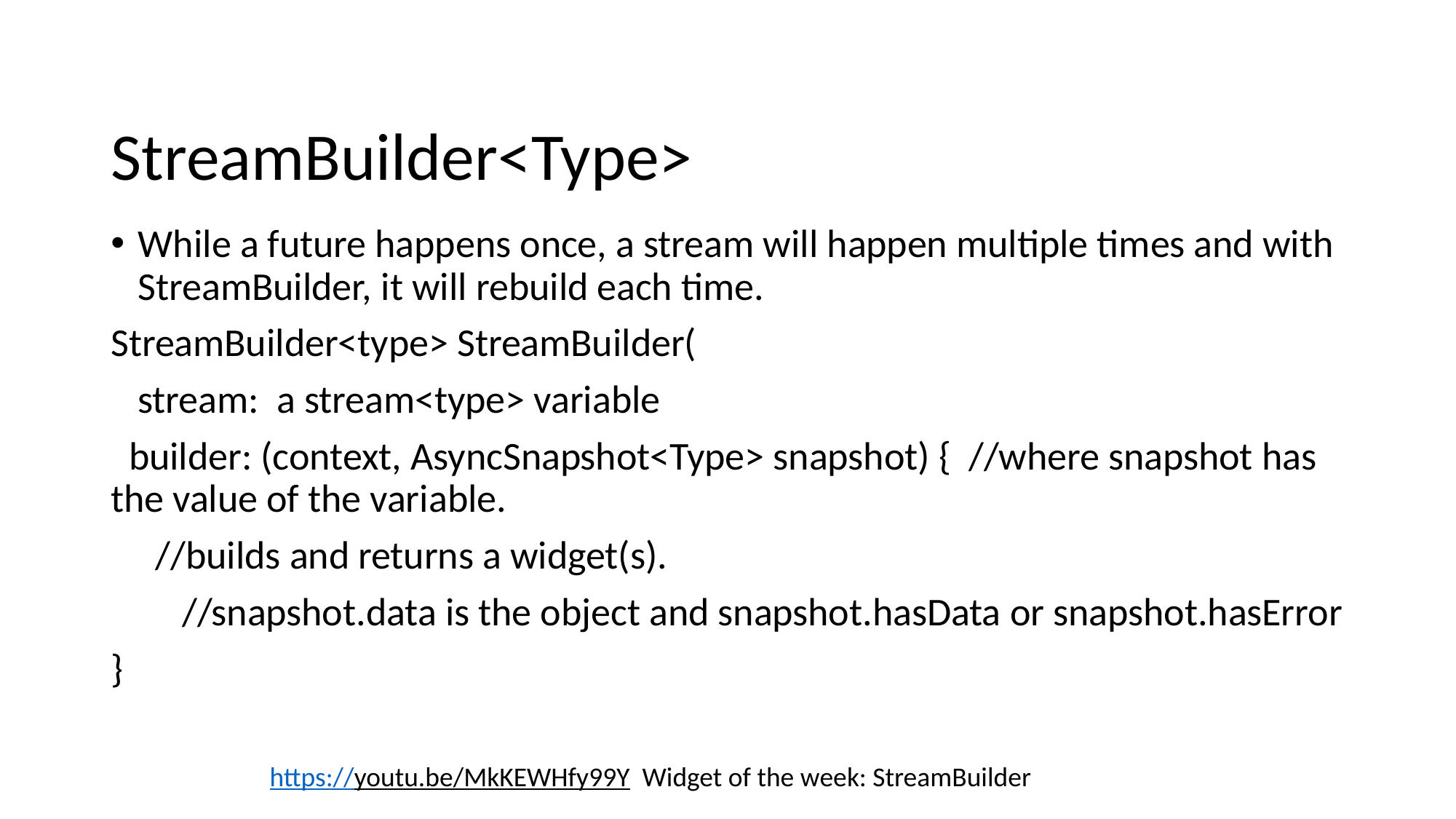

# StreamBuilder<Type>
While a future happens once, a stream will happen multiple times and with StreamBuilder, it will rebuild each time.
StreamBuilder<type> StreamBuilder(
   stream:  a stream<type> variable
  builder: (context, AsyncSnapshot<Type> snapshot) {  //where snapshot has the value of the variable.
     //builds and returns a widget(s).
        //snapshot.data is the object and snapshot.hasData or snapshot.hasError
}
https://youtu.be/MkKEWHfy99Y  Widget of the week: StreamBuilder